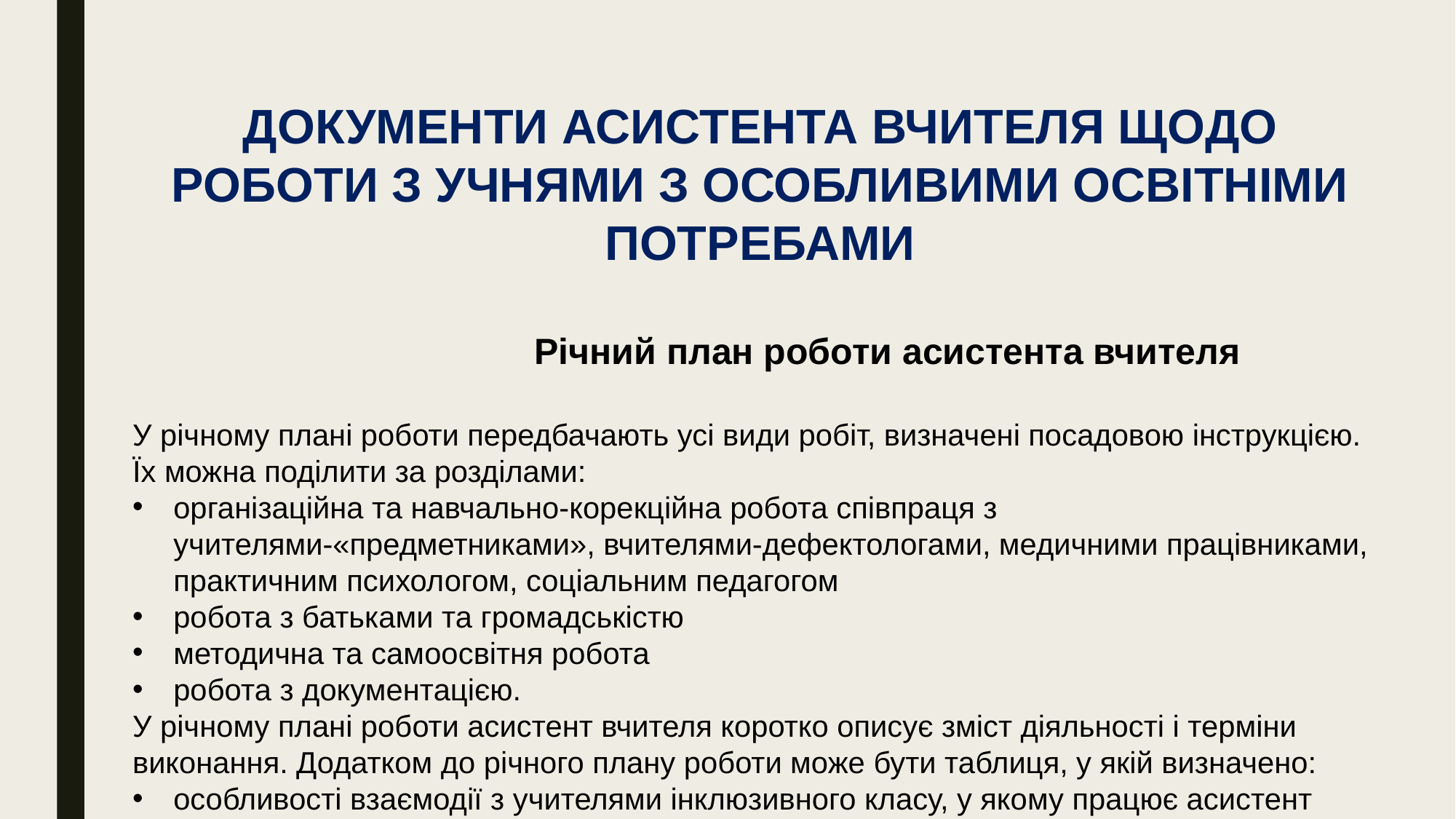

ДОКУМЕНТИ АСИСТЕНТА ВЧИТЕЛЯ ЩОДО РОБОТИ З УЧНЯМИ З ОСОБЛИВИМИ ОСВІТНІМИ ПОТРЕБАМИ

                         Річний план роботи асистента вчителя

У річному плані роботи передбачають усі види робіт, визначені посадовою інструкцією. Їх можна поділити за розділами:
організаційна та навчально-корекційна робота співпраця з учителями-«предметниками», вчителями-дефектологами, медичними працівниками, практичним психологом, соціальним педагогом
робота з батьками та громадськістю
методична та самоосвітня робота
робота з документацією.
У річному плані роботи асистент вчителя коротко описує зміст діяльності і терміни виконання. Додатком до річного плану роботи може бути таблиця, у якій визначено:
особливості взаємодії з учителями інклюзивного класу, у якому працює асистент учителя;
розподіл функцій між педагогами.